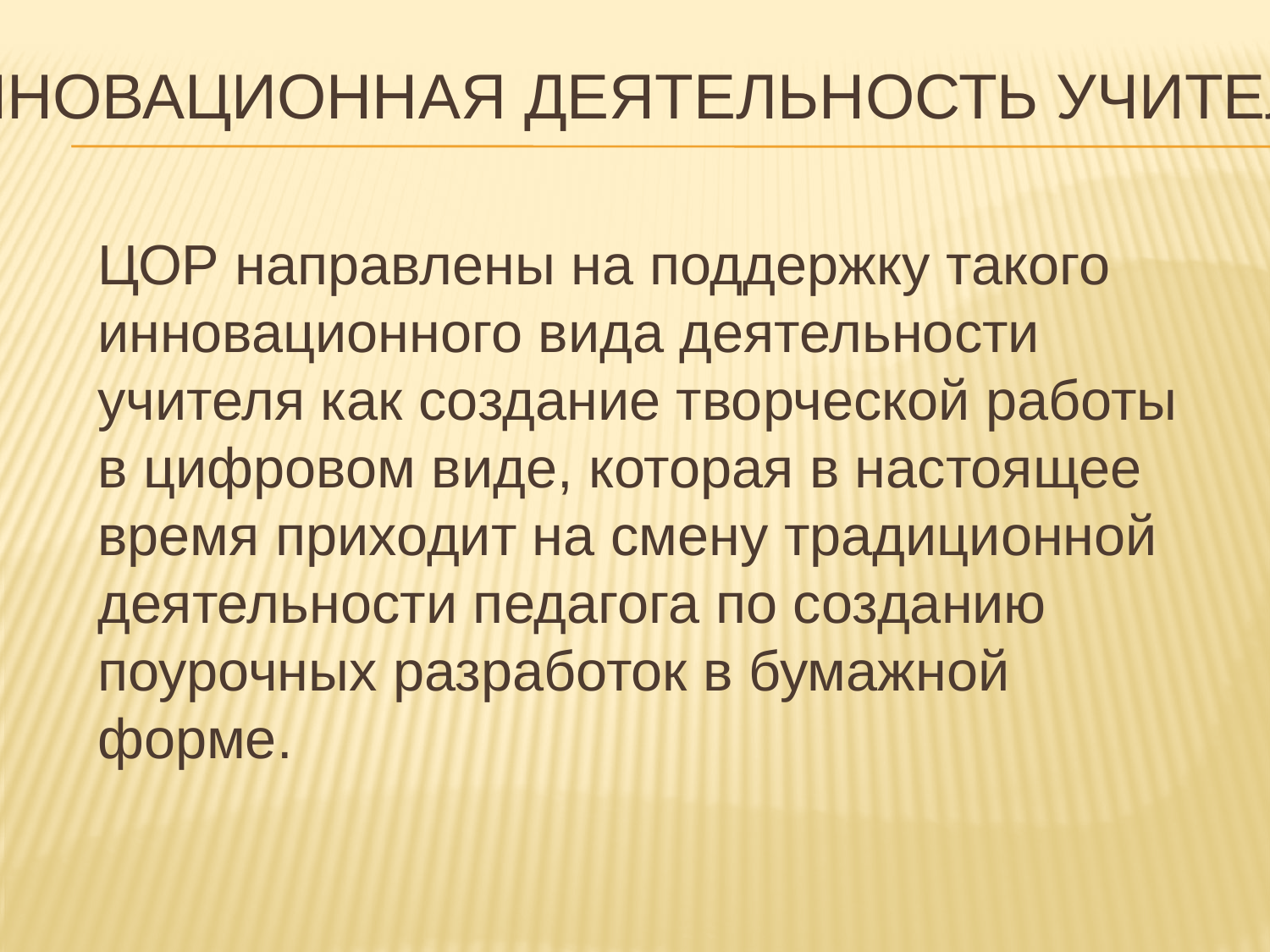

# Инновационная деятельность учителя
ЦОР направлены на поддержку такого инновационного вида деятельности учителя как создание творческой работы в цифровом виде, которая в настоящее время приходит на смену традиционной деятельности педагога по созданию поурочных разработок в бумажной форме.